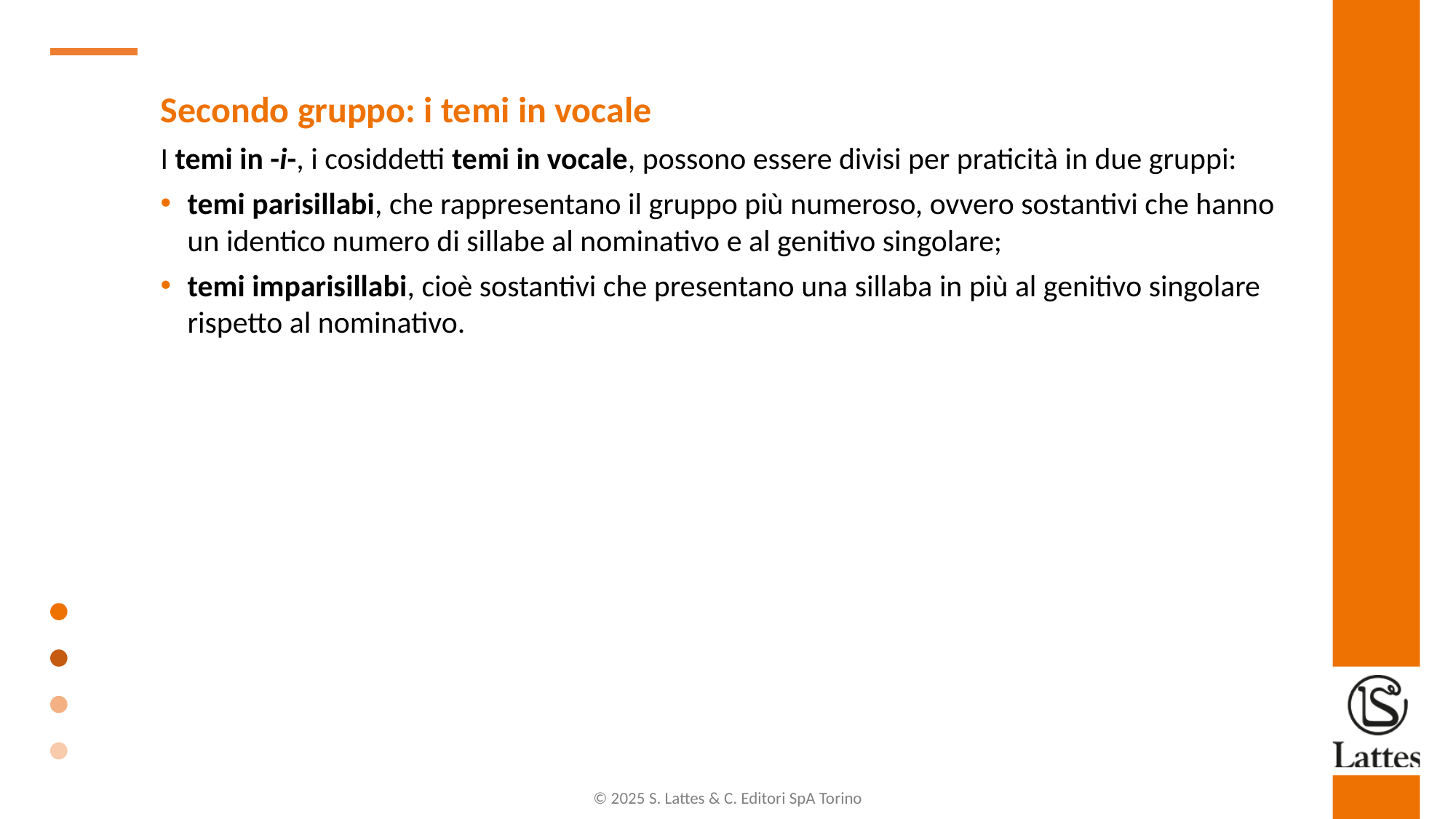

Secondo gruppo: i temi in vocale
I temi in -i-, i cosiddetti temi in vocale, possono essere divisi per praticità in due gruppi:
temi parisillabi, che rappresentano il gruppo più numeroso, ovvero sostantivi che hanno un identico numero di sillabe al nominativo e al genitivo singolare;
temi imparisillabi, cioè sostantivi che presentano una sillaba in più al genitivo singolare rispetto al nominativo.